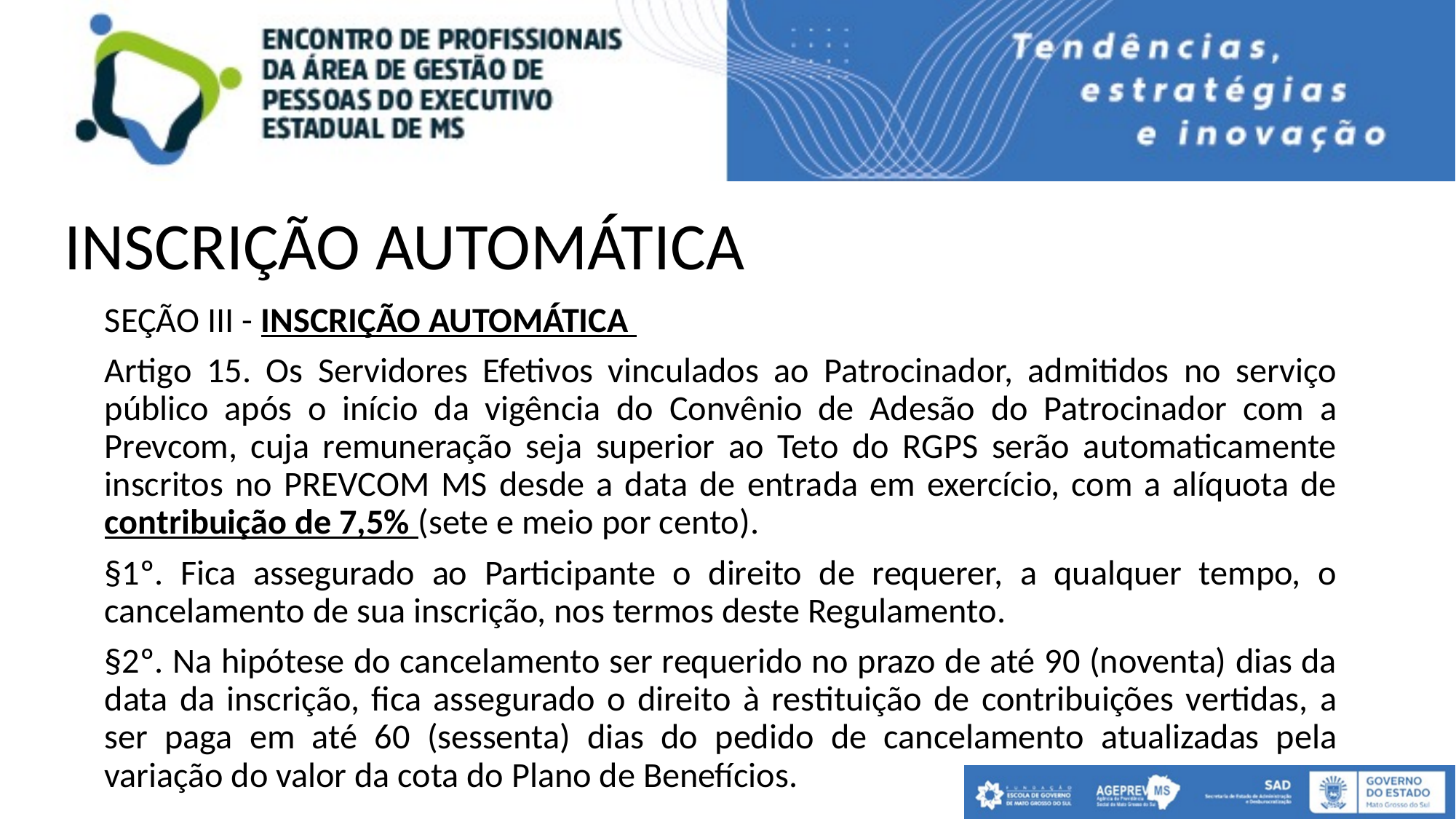

# INSCRIÇÃO AUTOMÁTICA
SEÇÃO III - INSCRIÇÃO AUTOMÁTICA
Artigo 15. Os Servidores Efetivos vinculados ao Patrocinador, admitidos no serviço público após o início da vigência do Convênio de Adesão do Patrocinador com a Prevcom, cuja remuneração seja superior ao Teto do RGPS serão automaticamente inscritos no PREVCOM MS desde a data de entrada em exercício, com a alíquota de contribuição de 7,5% (sete e meio por cento).
§1º. Fica assegurado ao Participante o direito de requerer, a qualquer tempo, o cancelamento de sua inscrição, nos termos deste Regulamento.
§2º. Na hipótese do cancelamento ser requerido no prazo de até 90 (noventa) dias da data da inscrição, fica assegurado o direito à restituição de contribuições vertidas, a ser paga em até 60 (sessenta) dias do pedido de cancelamento atualizadas pela variação do valor da cota do Plano de Benefícios.